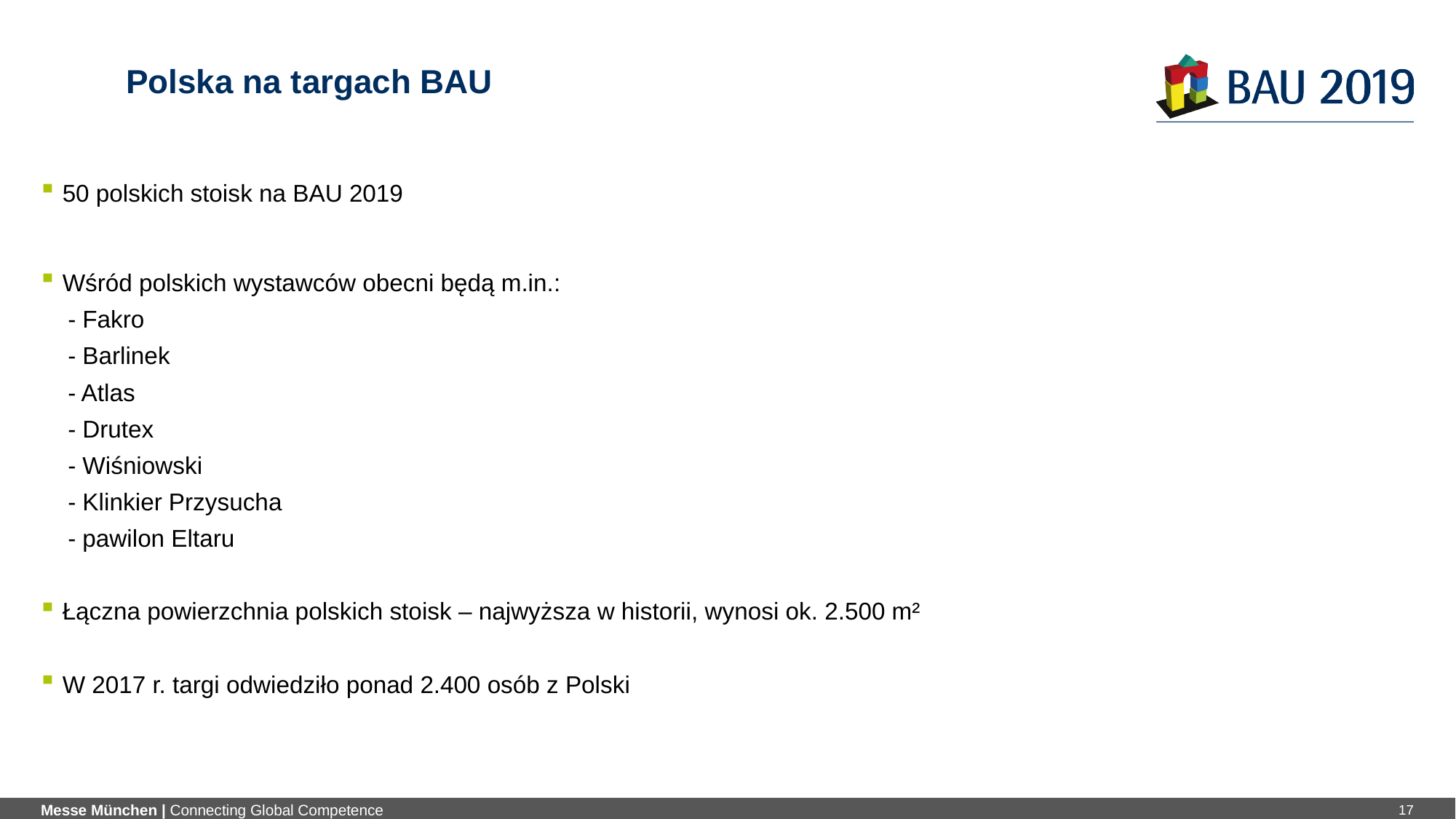

# Polska na targach BAU
50 polskich stoisk na BAU 2019

Wśród polskich wystawców obecni będą m.in.:
    - Fakro
    - Barlinek
    - Atlas
    - Drutex
    - Wiśniowski
    - Klinkier Przysucha
    - pawilon Eltaru

Łączna powierzchnia polskich stoisk – najwyższa w historii, wynosi ok. 2.500 m²

W 2017 r. targi odwiedziło ponad 2.400 osób z Polski
17